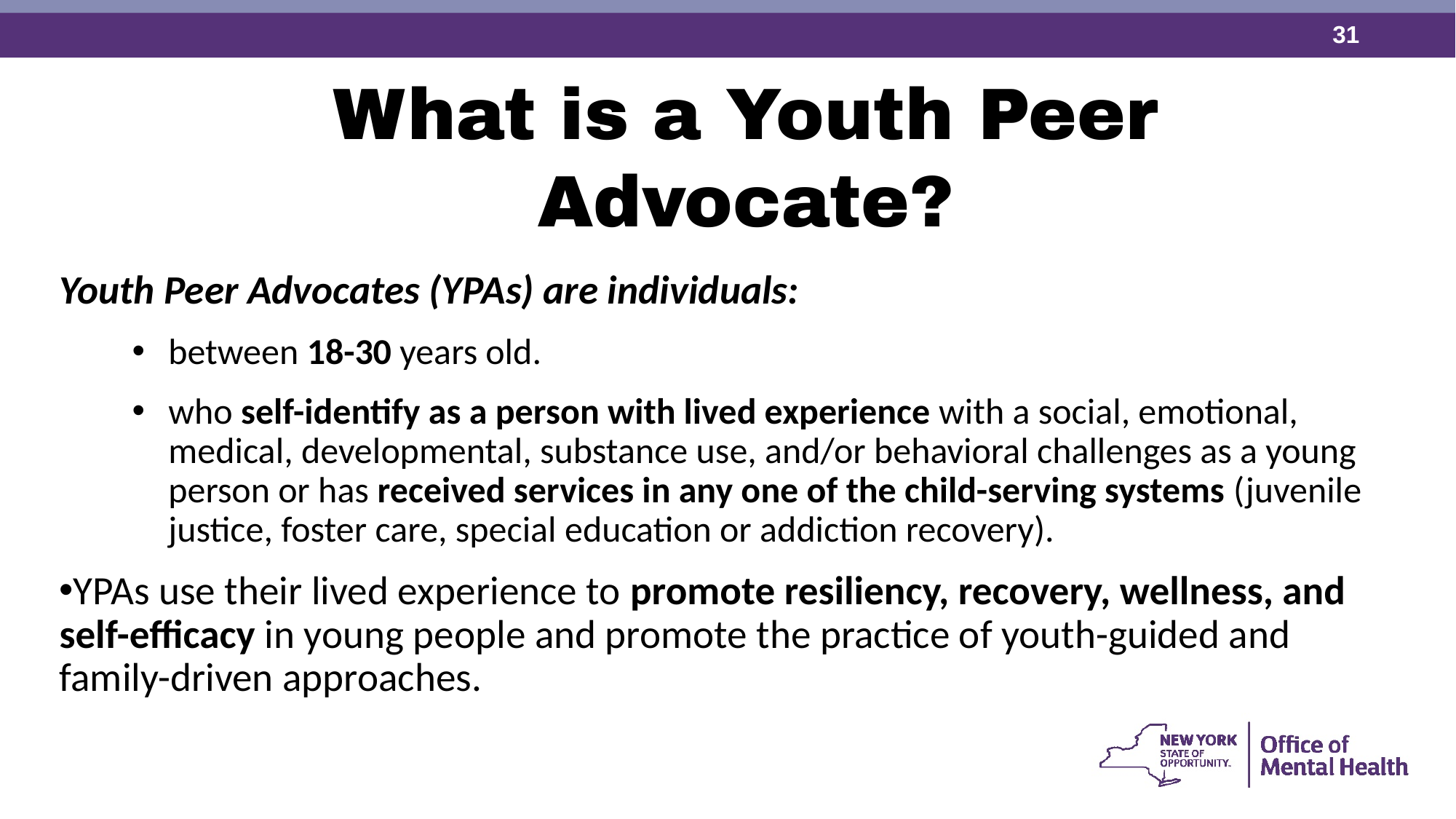

What is a Youth Peer Advocate?
Youth Peer Advocates (YPAs) are individuals:
between 18-30 years old.
who self-identify as a person with lived experience with a social, emotional, medical, developmental, substance use, and/or behavioral challenges as a young person or has received services in any one of the child-serving systems (juvenile justice, foster care, special education or addiction recovery).
YPAs use their lived experience to promote resiliency, recovery, wellness, and self-efficacy in young people and promote the practice of youth-guided and family-driven approaches.